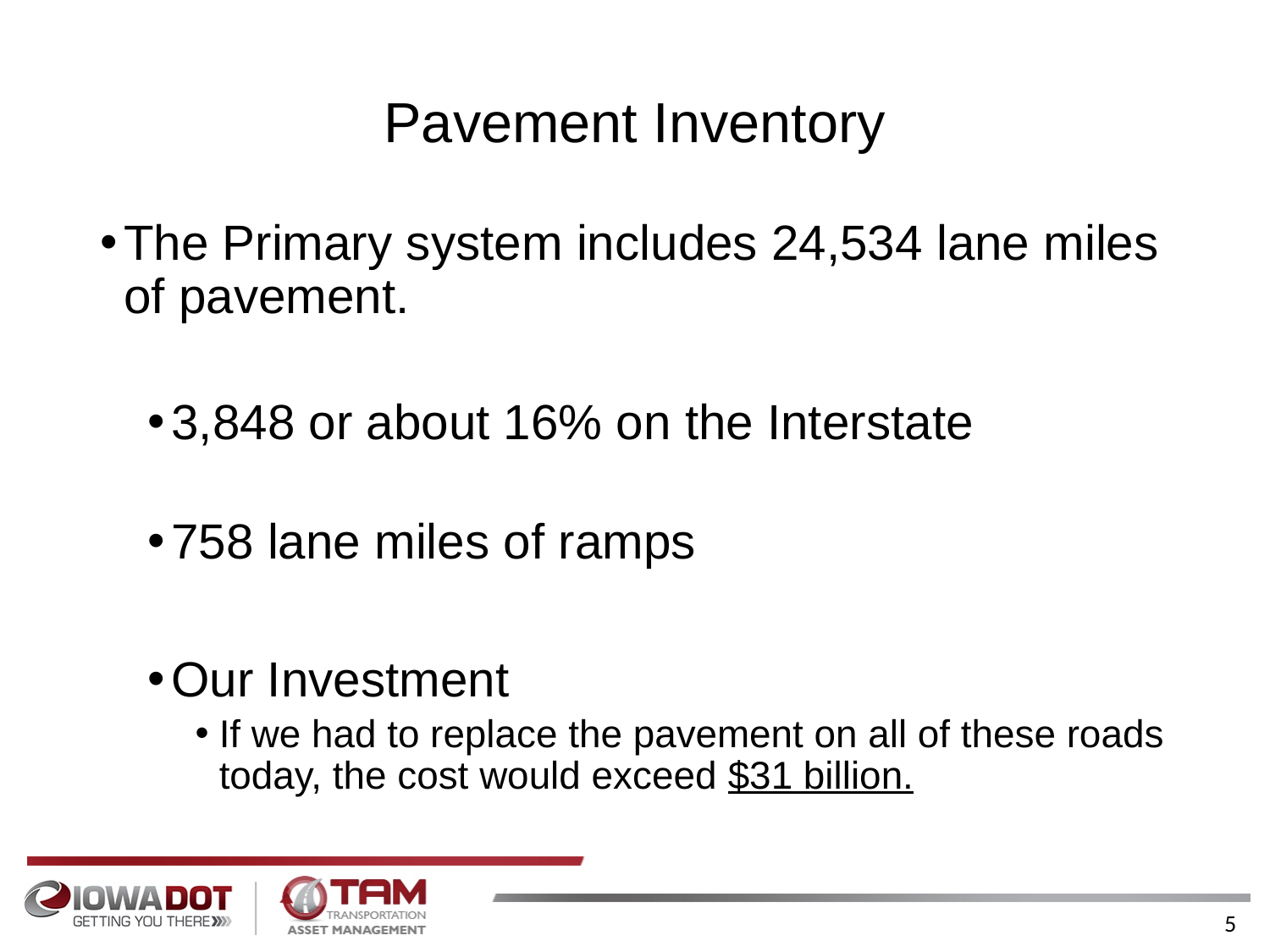

# Pavement Inventory
The Primary system includes 24,534 lane miles of pavement.

3,848 or about 16% on the Interstate

758 lane miles of ramps

Our Investment
If we had to replace the pavement on all of these roads today, the cost would exceed $31 billion.
5